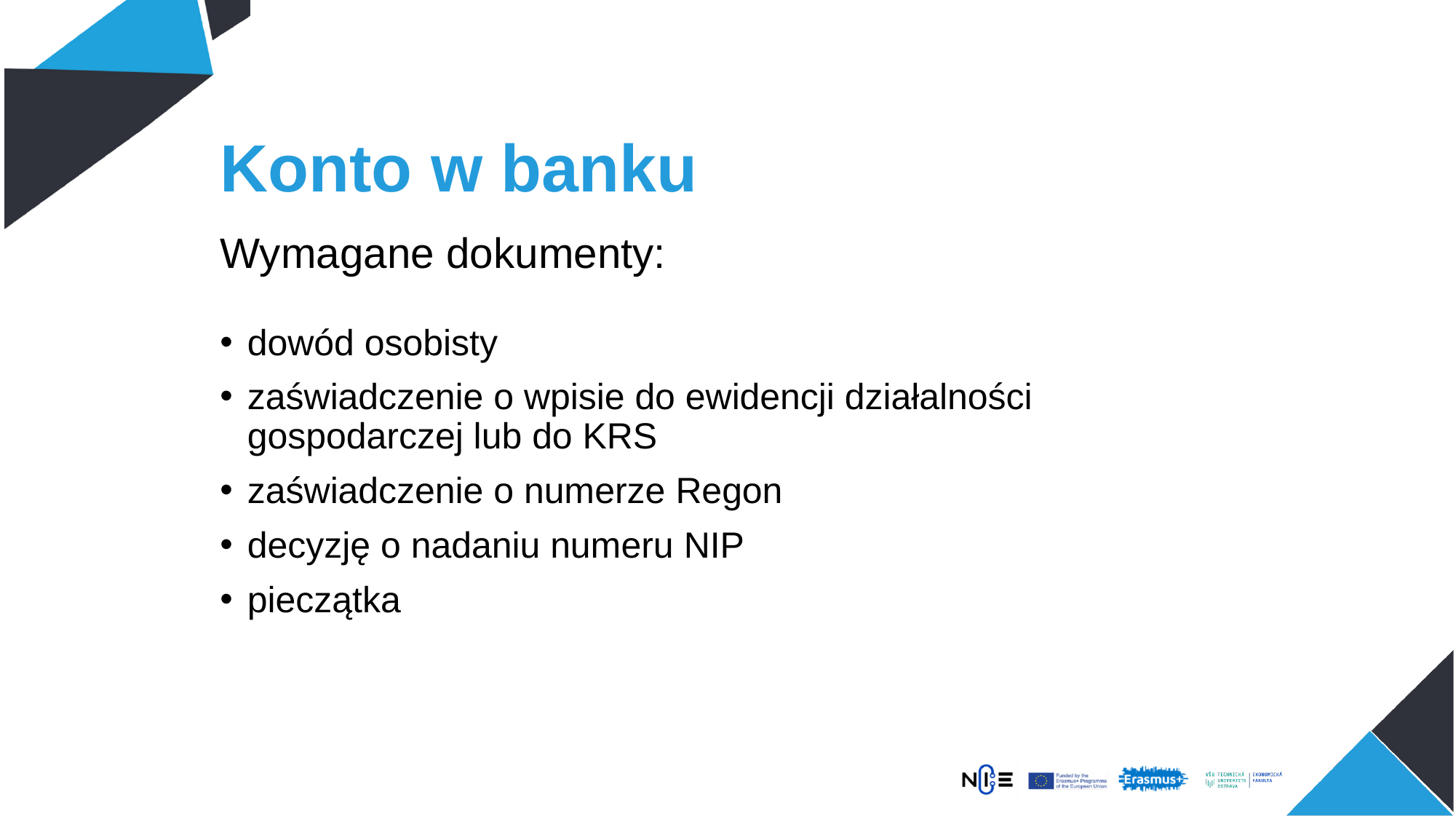

# Konto w banku
Wymagane dokumenty:

dowód osobisty
zaświadczenie o wpisie do ewidencji działalności gospodarczej lub do KRS
zaświadczenie o numerze Regon
decyzję o nadaniu numeru NIP
pieczątka